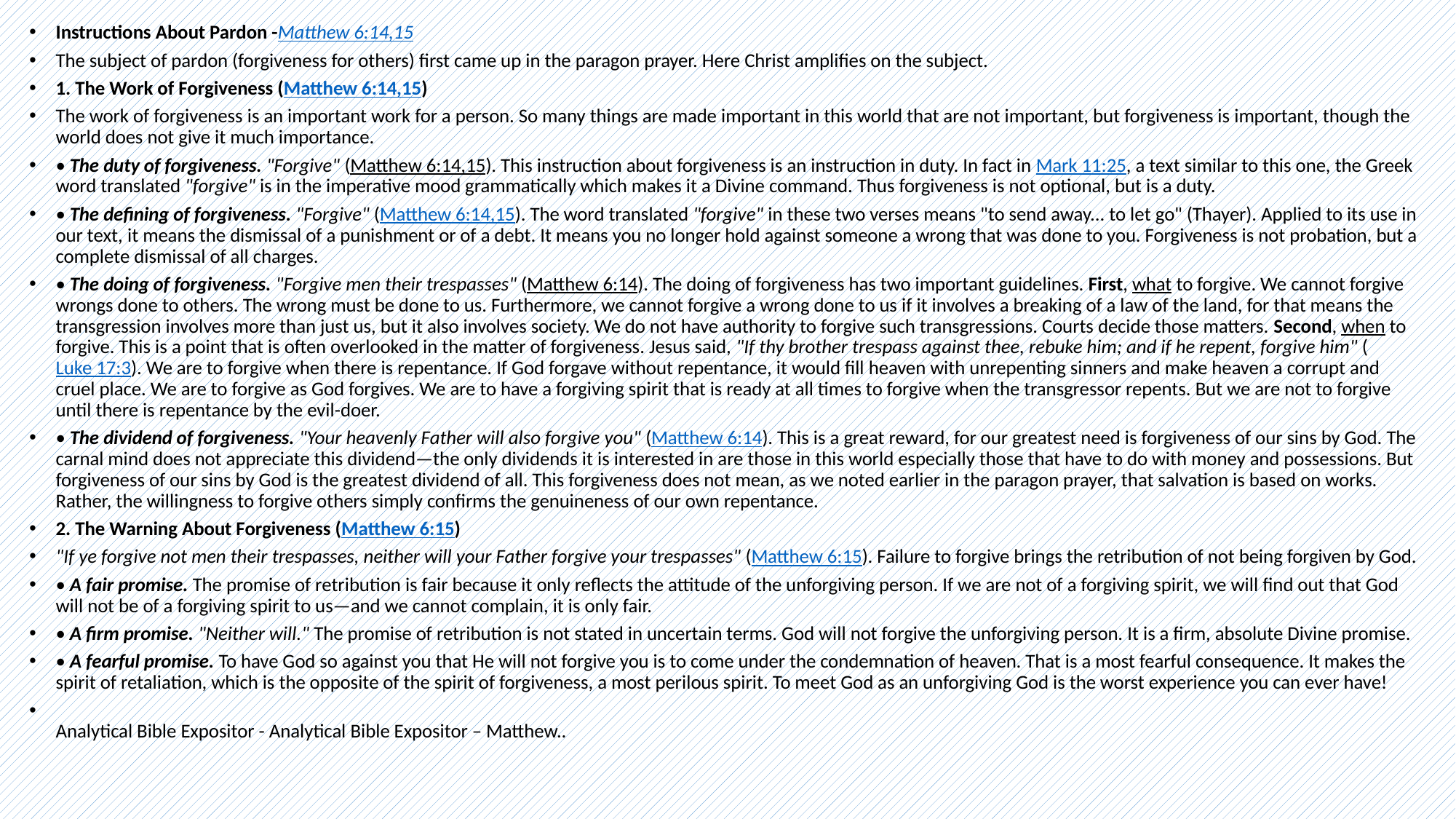

Instructions About Pardon -Matthew 6:14,15
The subject of pardon (forgiveness for others) first came up in the paragon prayer. Here Christ amplifies on the subject.
1. The Work of Forgiveness (Matthew 6:14,15)
The work of forgiveness is an important work for a person. So many things are made important in this world that are not important, but forgiveness is important, though the world does not give it much importance.
• The duty of forgiveness. "Forgive" (Matthew 6:14,15). This instruction about forgiveness is an instruction in duty. In fact in Mark 11:25, a text similar to this one, the Greek word translated "forgive" is in the imperative mood grammatically which makes it a Divine command. Thus forgiveness is not optional, but is a duty.
• The defining of forgiveness. "Forgive" (Matthew 6:14,15). The word translated "forgive" in these two verses means "to send away... to let go" (Thayer). Applied to its use in our text, it means the dismissal of a punishment or of a debt. It means you no longer hold against someone a wrong that was done to you. Forgiveness is not probation, but a complete dismissal of all charges.
• The doing of forgiveness. "Forgive men their trespasses" (Matthew 6:14). The doing of forgiveness has two important guidelines. First, what to forgive. We cannot forgive wrongs done to others. The wrong must be done to us. Furthermore, we cannot forgive a wrong done to us if it involves a breaking of a law of the land, for that means the transgression involves more than just us, but it also involves society. We do not have authority to forgive such transgressions. Courts decide those matters. Second, when to forgive. This is a point that is often overlooked in the matter of forgiveness. Jesus said, "If thy brother trespass against thee, rebuke him; and if he repent, forgive him" (Luke 17:3). We are to forgive when there is repentance. If God forgave without repentance, it would fill heaven with unrepenting sinners and make heaven a corrupt and cruel place. We are to forgive as God forgives. We are to have a forgiving spirit that is ready at all times to forgive when the transgressor repents. But we are not to forgive until there is repentance by the evil-doer.
• The dividend of forgiveness. "Your heavenly Father will also forgive you" (Matthew 6:14). This is a great reward, for our greatest need is forgiveness of our sins by God. The carnal mind does not appreciate this dividend—the only dividends it is interested in are those in this world especially those that have to do with money and possessions. But forgiveness of our sins by God is the greatest dividend of all. This forgiveness does not mean, as we noted earlier in the paragon prayer, that salvation is based on works. Rather, the willingness to forgive others simply confirms the genuineness of our own repentance.
2. The Warning About Forgiveness (Matthew 6:15)
"If ye forgive not men their trespasses, neither will your Father forgive your trespasses" (Matthew 6:15). Failure to forgive brings the retribution of not being forgiven by God.
• A fair promise. The promise of retribution is fair because it only reflects the attitude of the unforgiving person. If we are not of a forgiving spirit, we will find out that God will not be of a forgiving spirit to us—and we cannot complain, it is only fair.
• A firm promise. "Neither will." The promise of retribution is not stated in uncertain terms. God will not forgive the unforgiving person. It is a firm, absolute Divine promise.
• A fearful promise. To have God so against you that He will not forgive you is to come under the condemnation of heaven. That is a most fearful consequence. It makes the spirit of retaliation, which is the opposite of the spirit of forgiveness, a most perilous spirit. To meet God as an unforgiving God is the worst experience you can ever have!
Analytical Bible Expositor - Analytical Bible Expositor – Matthew..